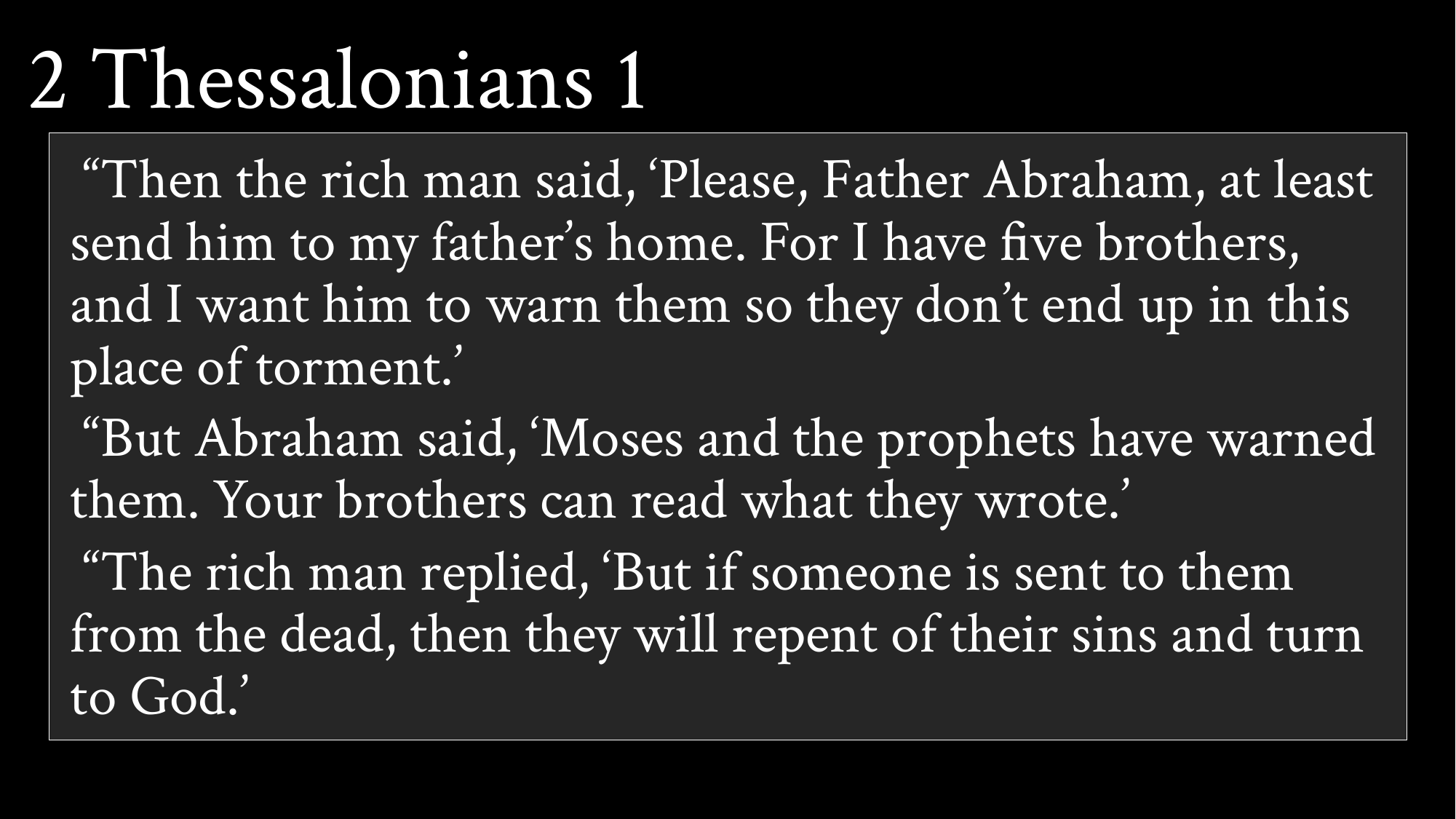

2 Thessalonians 1

 “Then the rich man said, ‘Please, Father Abraham, at least send him to my father’s home. For I have five brothers, and I want him to warn them so they don’t end up in this place of torment.’
 “But Abraham said, ‘Moses and the prophets have warned them. Your brothers can read what they wrote.’
 “The rich man replied, ‘But if someone is sent to them from the dead, then they will repent of their sins and turn to God.’
8 	He will punish those who do not know God and do not obey the gospel of our Lord Jesus.
9 	They will be punished with everlasting destruction and shut out from the presence of the Lord and from the glory of his might
10	on the day he comes to be glorified in his holy people and to be marveled at among all those who have believed. This includes you, because you believed our testimony to you.